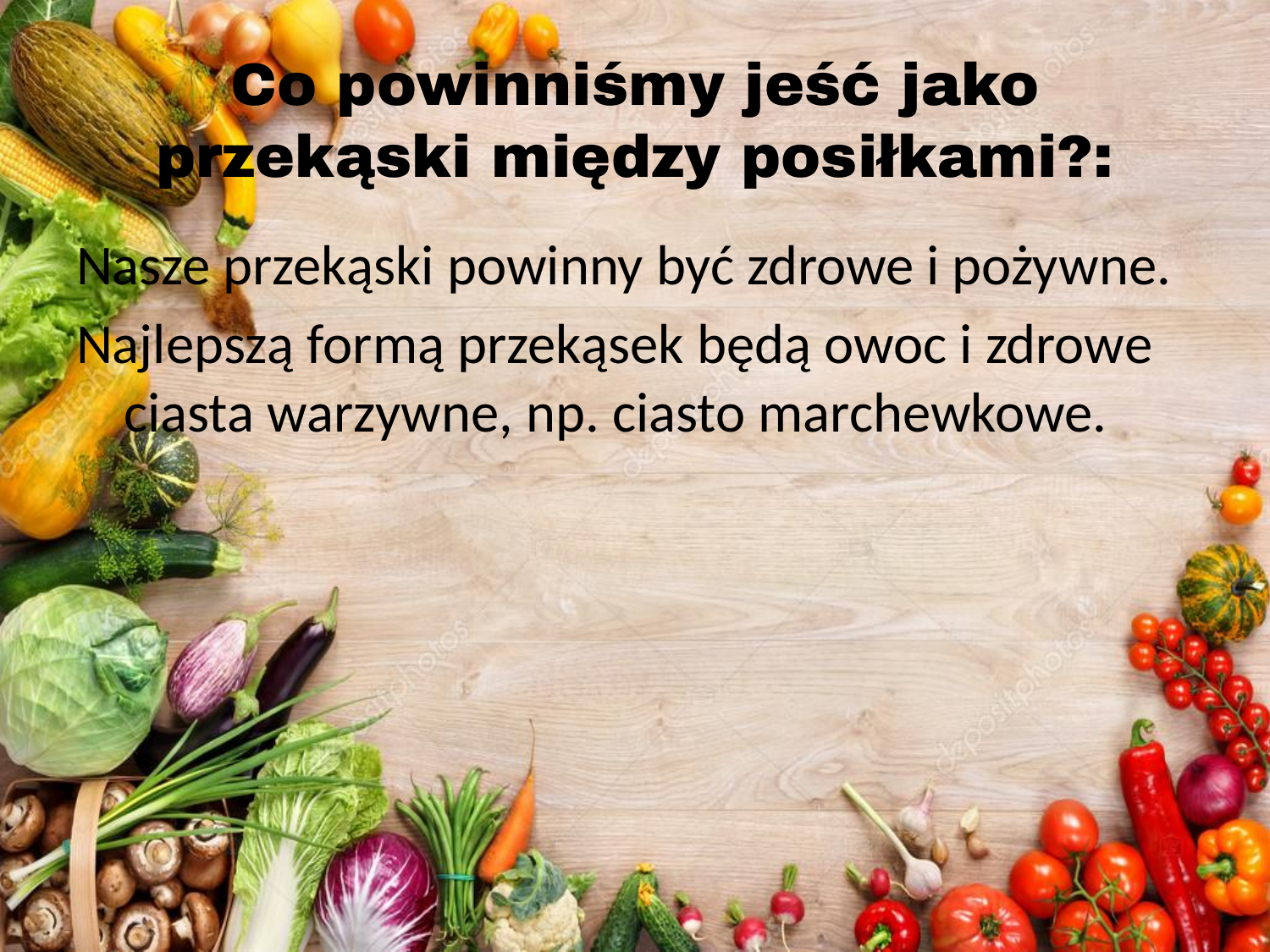

# Co powinniśmy jeść jako przekąski między posiłkami?:
Nasze przekąski powinny być zdrowe i pożywne.
Najlepszą formą przekąsek będą owoc i zdrowe ciasta warzywne, np. ciasto marchewkowe.